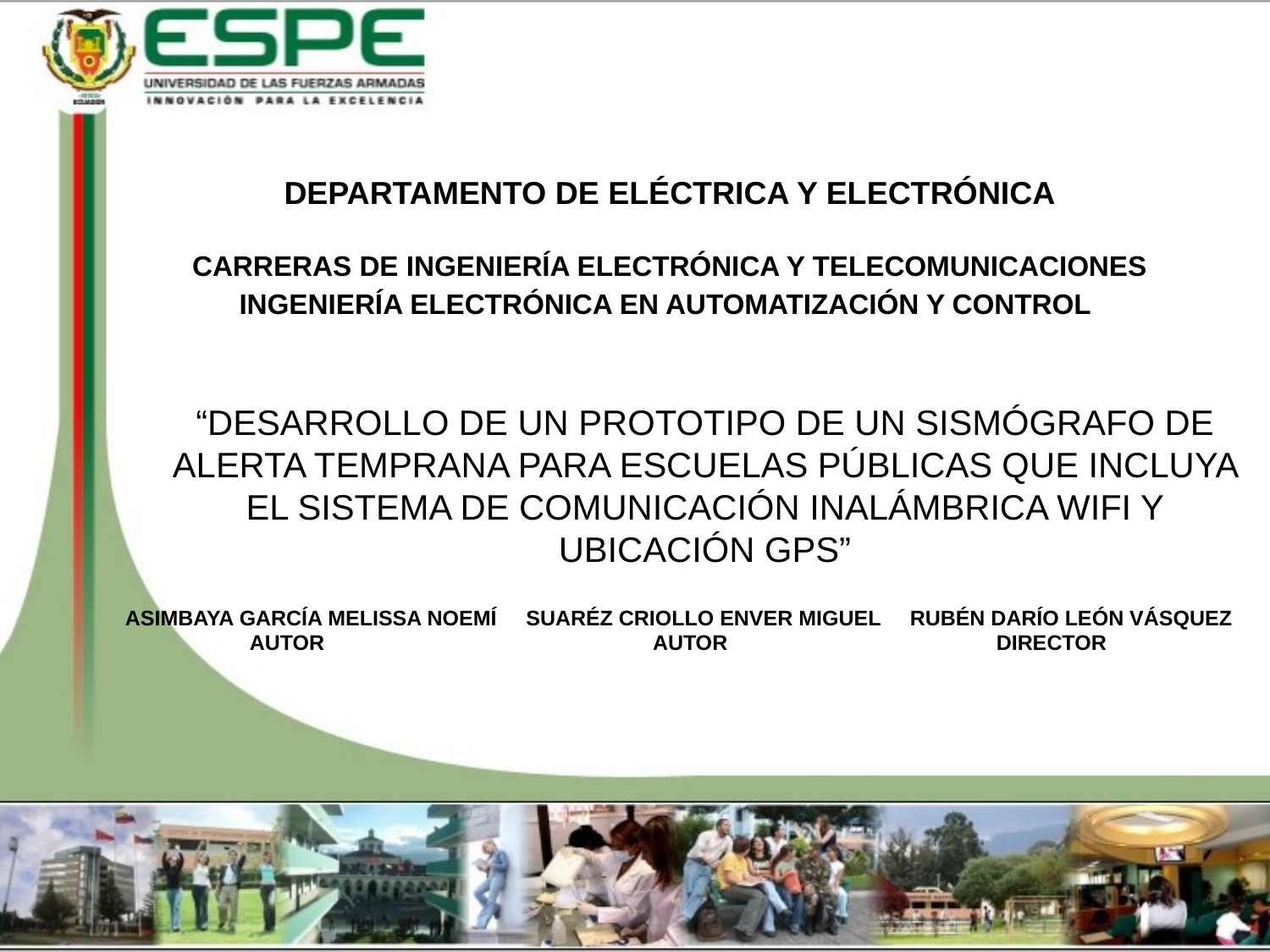

DEPARTAMENTO DE ELÉCTRICA Y ELECTRÓNICA

CARRERAS DE INGENIERÍA ELECTRÓNICA Y TELECOMUNICACIONES
INGENIERÍA ELECTRÓNICA EN AUTOMATIZACIÓN Y CONTROL
“DESARROLLO DE UN PROTOTIPO DE UN SISMÓGRAFO DE ALERTA TEMPRANA PARA ESCUELAS PÚBLICAS QUE INCLUYA EL SISTEMA DE COMUNICACIÓN INALÁMBRICA WIFI Y UBICACIÓN GPS”
   ASIMBAYA GARCÍA MELISSA NOEMÍ     SUARÉZ CRIOLLO ENVER MIGUEL     RUBÉN DARÍO LEÓN VÁSQUEZ
                        AUTOR		                            AUTOR 			DIRECTOR